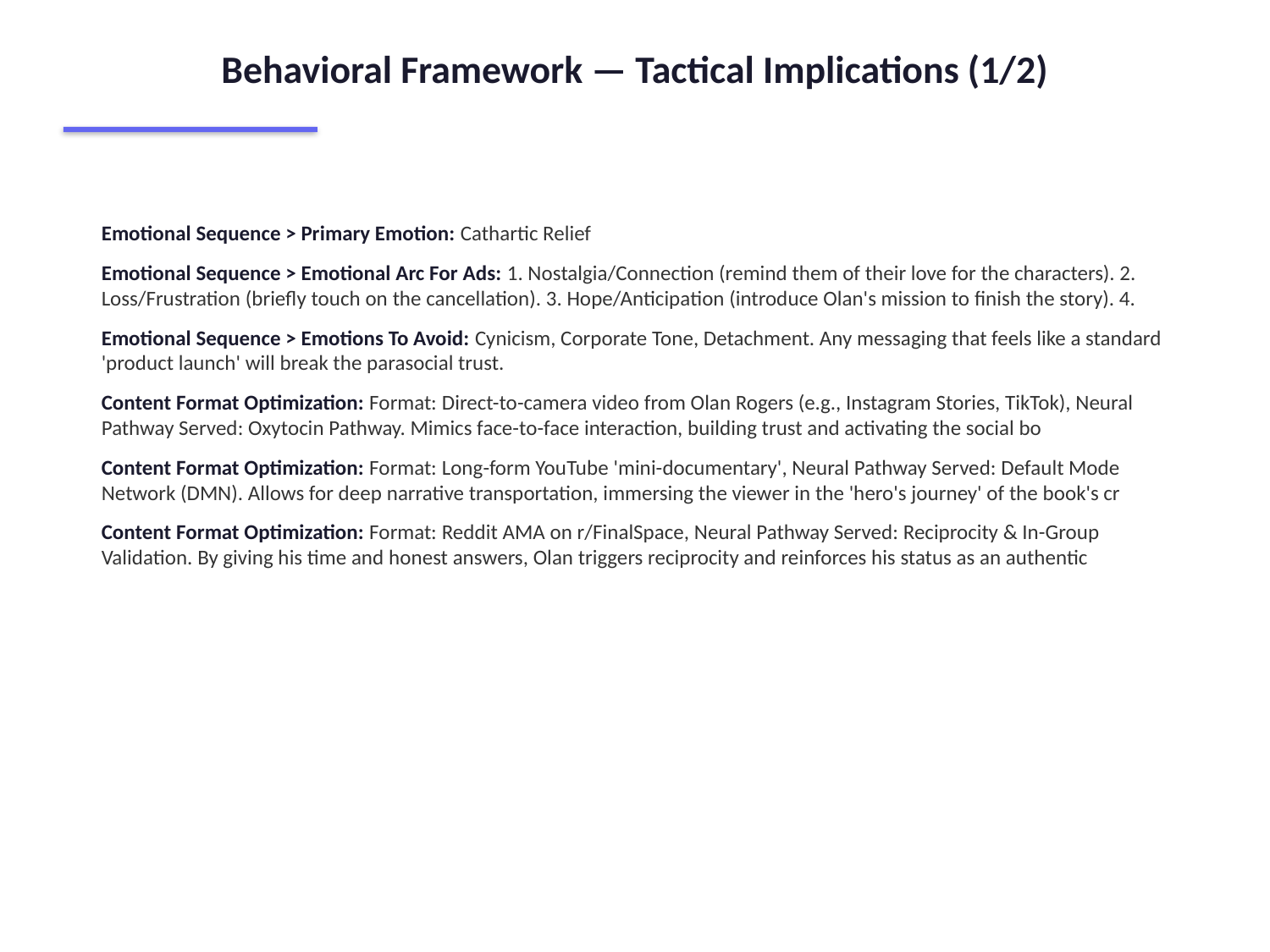

Behavioral Framework — Tactical Implications (1/2)

Emotional Sequence > Primary Emotion: Cathartic Relief
Emotional Sequence > Emotional Arc For Ads: 1. Nostalgia/Connection (remind them of their love for the characters). 2. Loss/Frustration (briefly touch on the cancellation). 3. Hope/Anticipation (introduce Olan's mission to finish the story). 4.
Emotional Sequence > Emotions To Avoid: Cynicism, Corporate Tone, Detachment. Any messaging that feels like a standard 'product launch' will break the parasocial trust.
Content Format Optimization: Format: Direct-to-camera video from Olan Rogers (e.g., Instagram Stories, TikTok), Neural Pathway Served: Oxytocin Pathway. Mimics face-to-face interaction, building trust and activating the social bo
Content Format Optimization: Format: Long-form YouTube 'mini-documentary', Neural Pathway Served: Default Mode Network (DMN). Allows for deep narrative transportation, immersing the viewer in the 'hero's journey' of the book's cr
Content Format Optimization: Format: Reddit AMA on r/FinalSpace, Neural Pathway Served: Reciprocity & In-Group Validation. By giving his time and honest answers, Olan triggers reciprocity and reinforces his status as an authentic